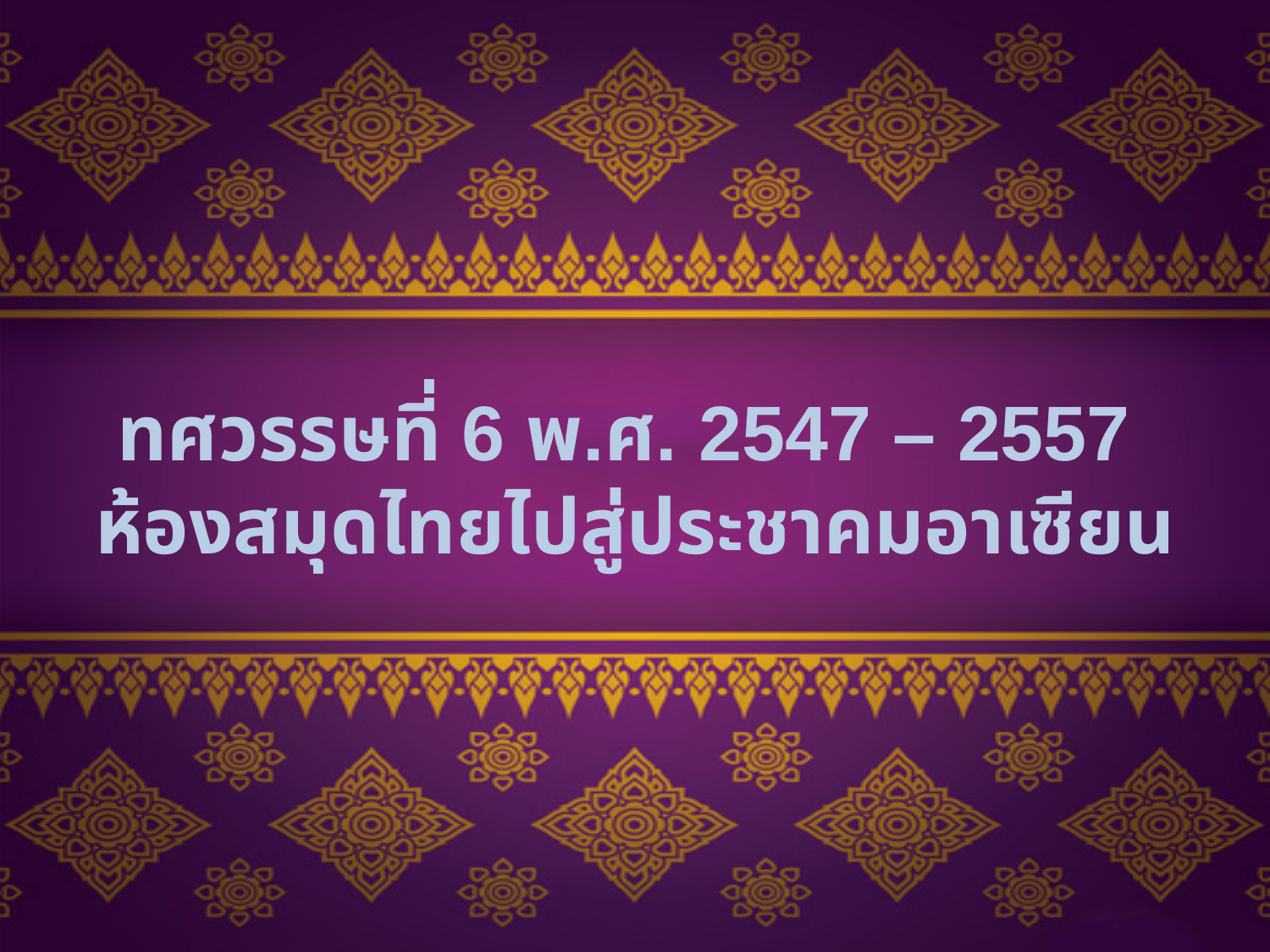

# ทศวรรษที่ 6 พ.ศ. 2547 – 2557 ห้องสมุดไทยไปสู่ประชาคมอาเซียน